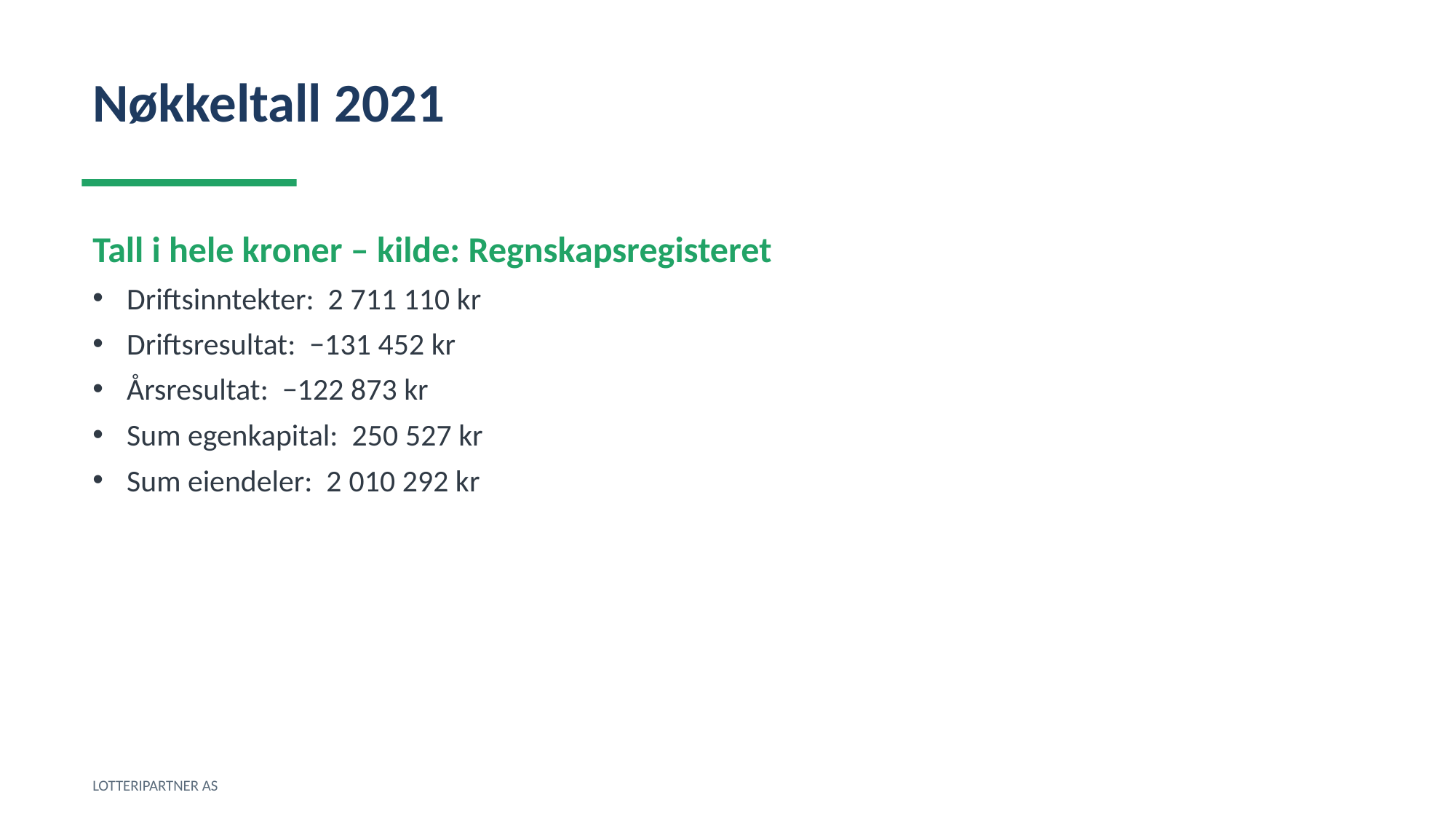

Nøkkeltall 2021

Tall i hele kroner – kilde: Regnskapsregisteret
Driftsinntekter:  2 711 110 kr
Driftsresultat:  −131 452 kr
Årsresultat:  −122 873 kr
Sum egenkapital:  250 527 kr
Sum eiendeler:  2 010 292 kr
LOTTERIPARTNER AS